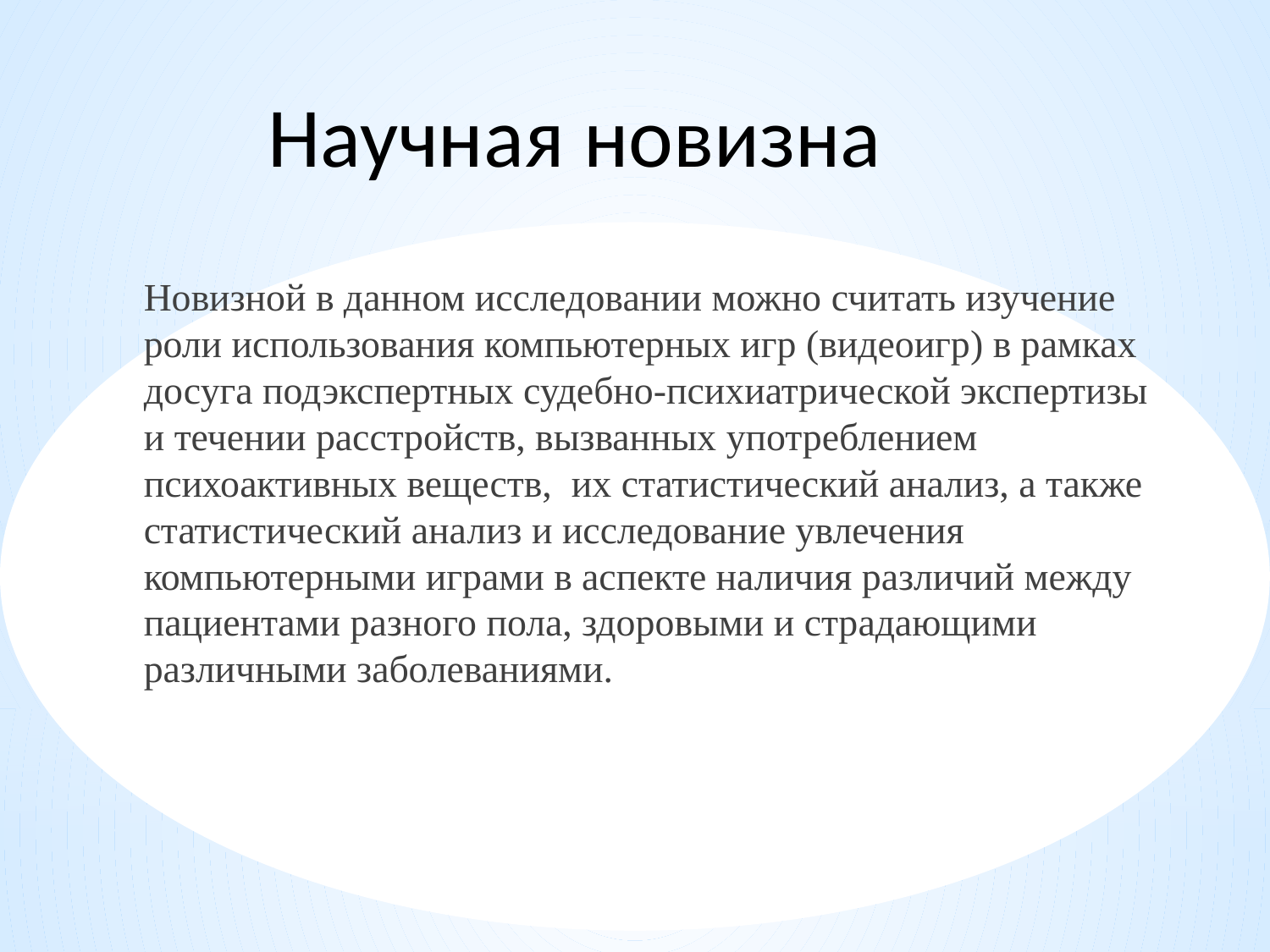

Научная новизна
Новизной в данном исследовании можно считать изучение роли использования компьютерных игр (видеоигр) в рамках досуга подэкспертных судебно-психиатрической экспертизы и течении расстройств, вызванных употреблением психоактивных веществ,  их статистический анализ, а также статистический анализ и исследование увлечения компьютерными играми в аспекте наличия различий между пациентами разного пола, здоровыми и страдающими различными заболеваниями.